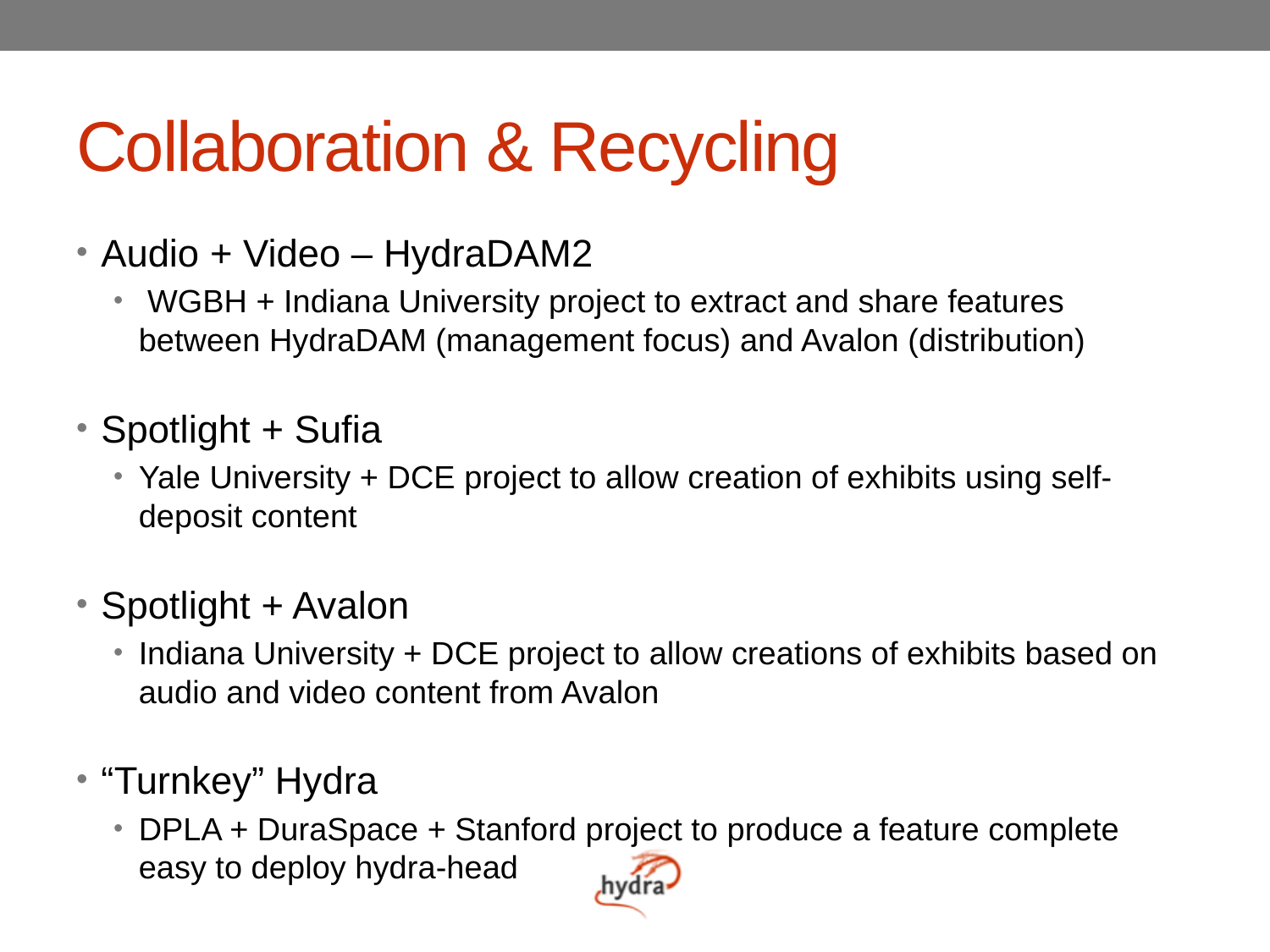

# Collaboration & Recycling
Audio + Video – HydraDAM2
 WGBH + Indiana University project to extract and share features between HydraDAM (management focus) and Avalon (distribution)
Spotlight + Sufia
Yale University + DCE project to allow creation of exhibits using self-deposit content
Spotlight + Avalon
Indiana University + DCE project to allow creations of exhibits based on audio and video content from Avalon
“Turnkey” Hydra
DPLA + DuraSpace + Stanford project to produce a feature complete easy to deploy hydra-head